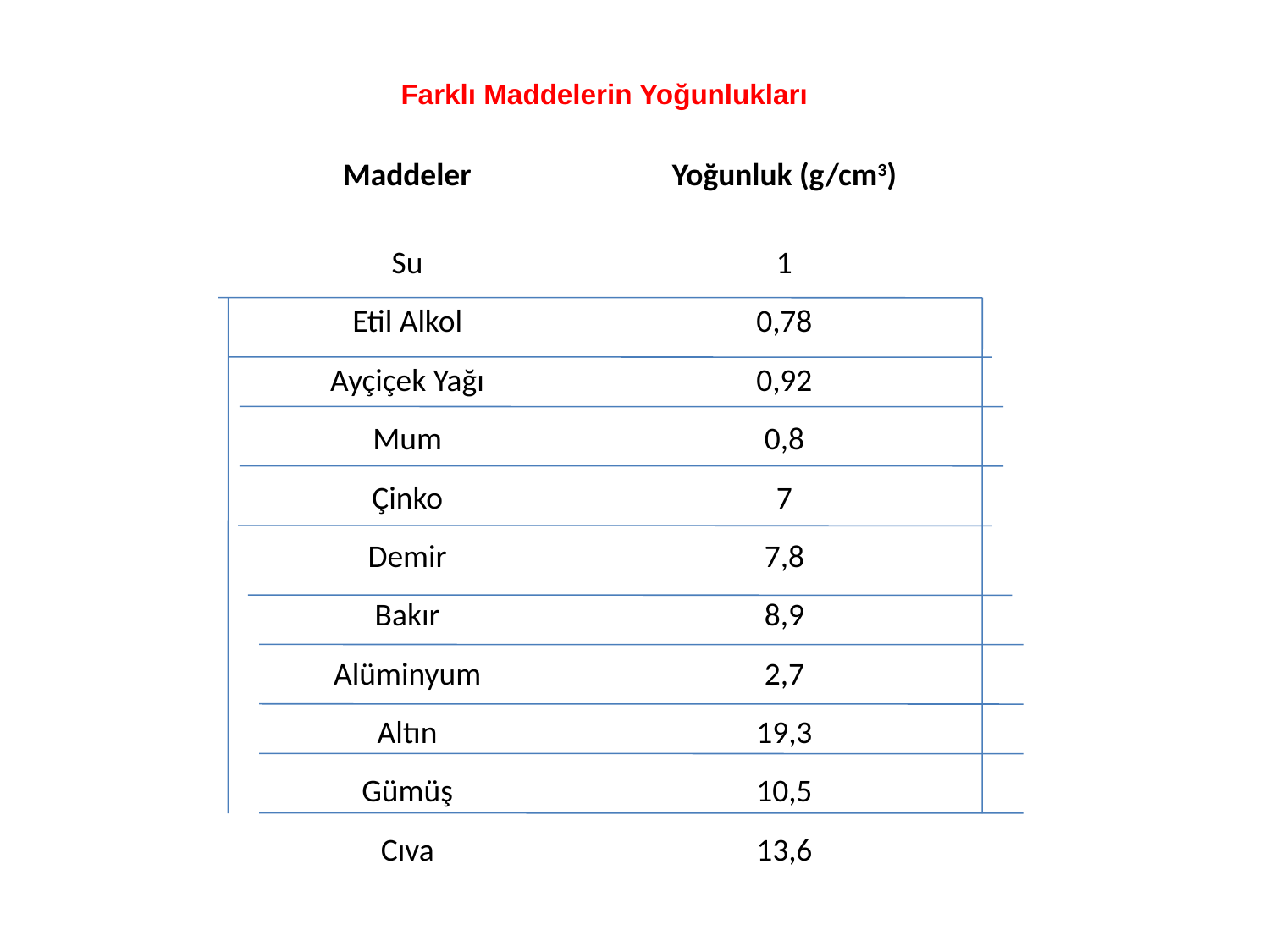

Farklı Maddelerin Yoğunlukları

| Maddeler | Yoğunluk (g/cm3) |
| --- | --- |
| Su | 1 |
| Etil Alkol | 0,78 |
| Ayçiçek Yağı | 0,92 |
| Mum | 0,8 |
| Çinko | 7 |
| Demir | 7,8 |
| Bakır | 8,9 |
| Alüminyum | 2,7 |
| Altın | 19,3 |
| Gümüş | 10,5 |
| Cıva | 13,6 |